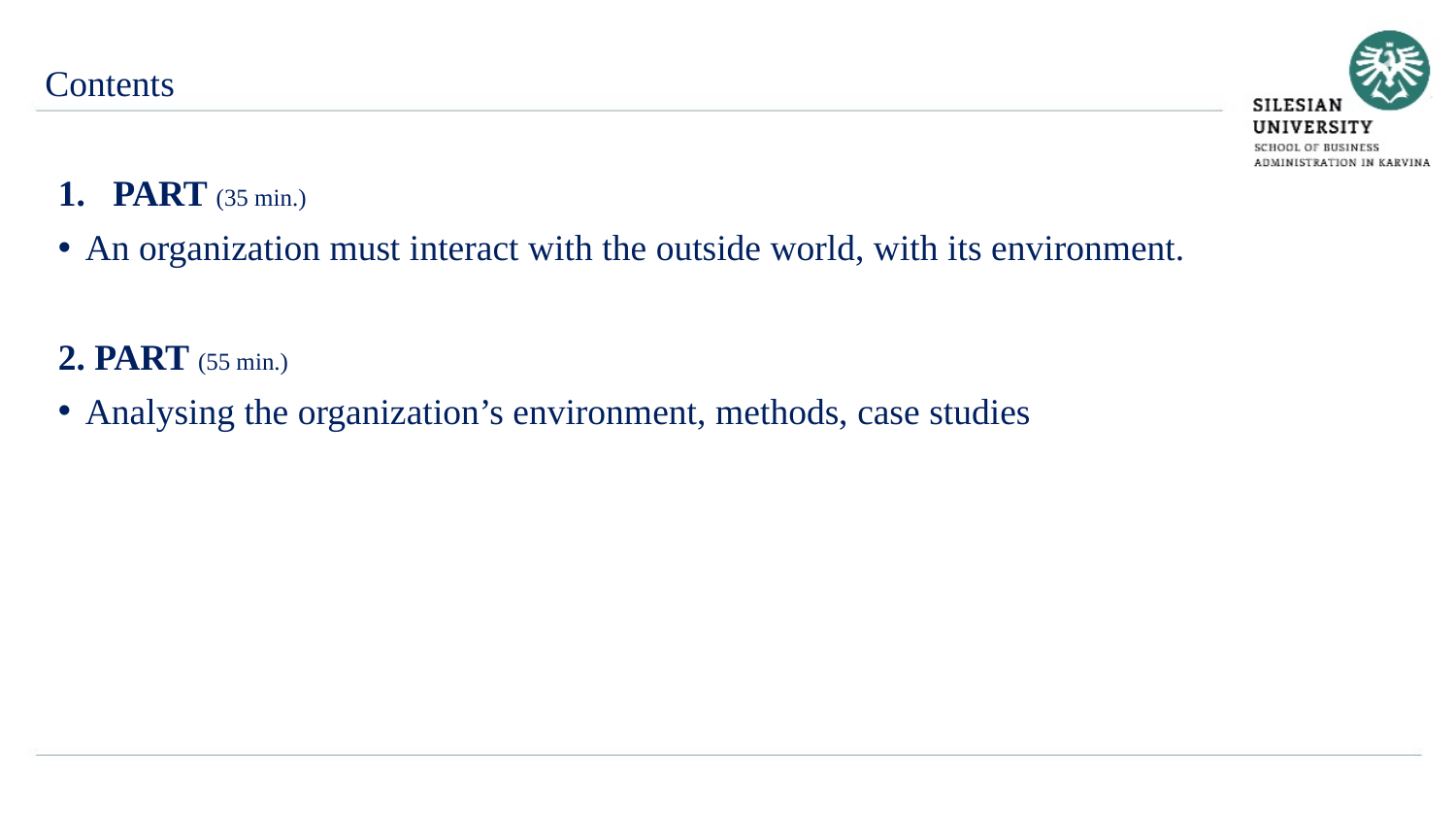

Contents
PART (35 min.)
An organization must interact with the outside world, with its environment.

2. PART (55 min.)
Analysing the organization’s environment, methods, case studies